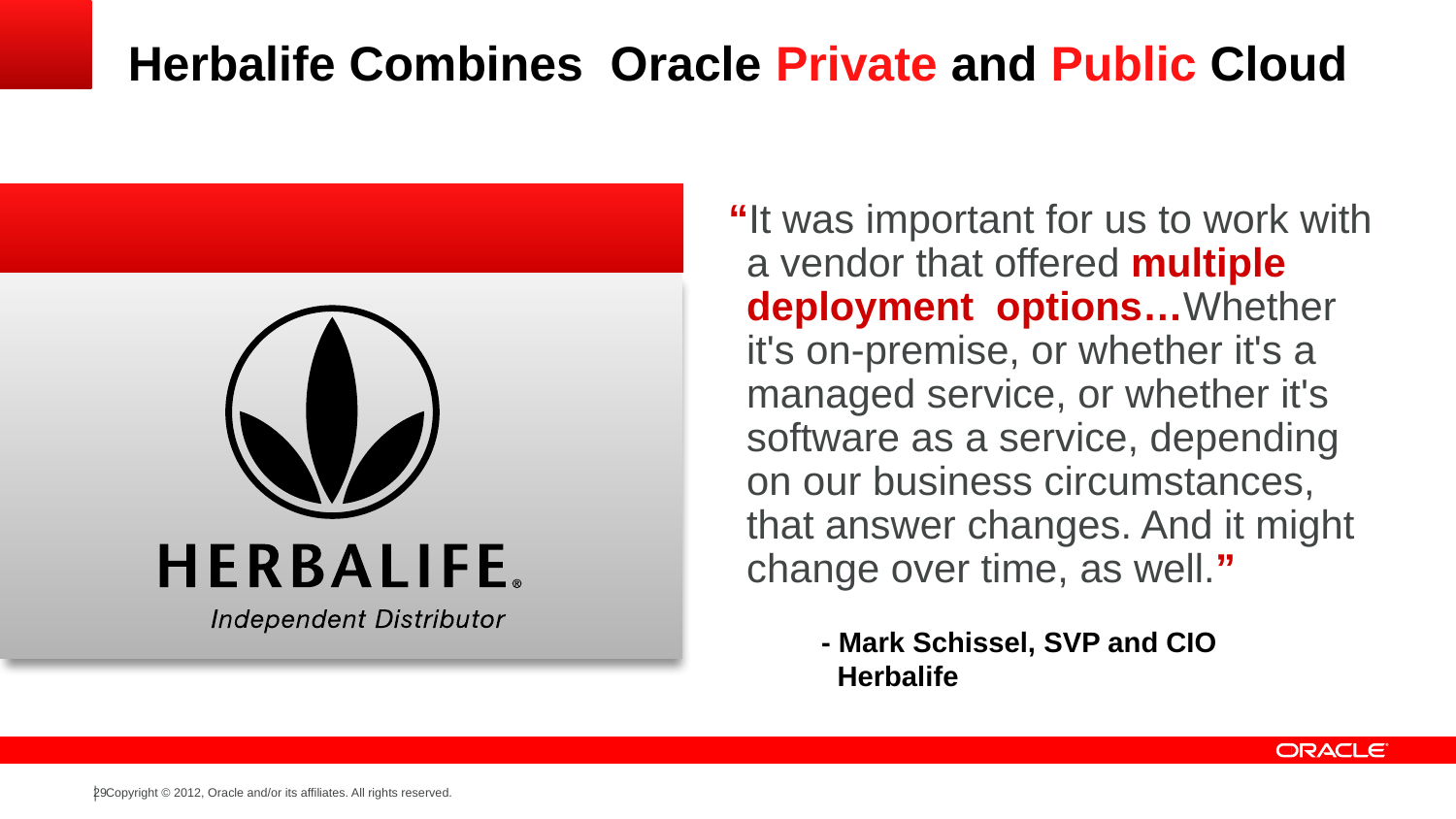

# Herbalife Combines  Oracle Private and Public Cloud

“It was important for us to work with a vendor that offered multiple deployment  options…Whether it's on-premise, or whether it's a managed service, or whether it's software as a service, depending on our business circumstances, that answer changes. And it might change over time, as well.”

- Mark Schissel, SVP and CIO
  Herbalife